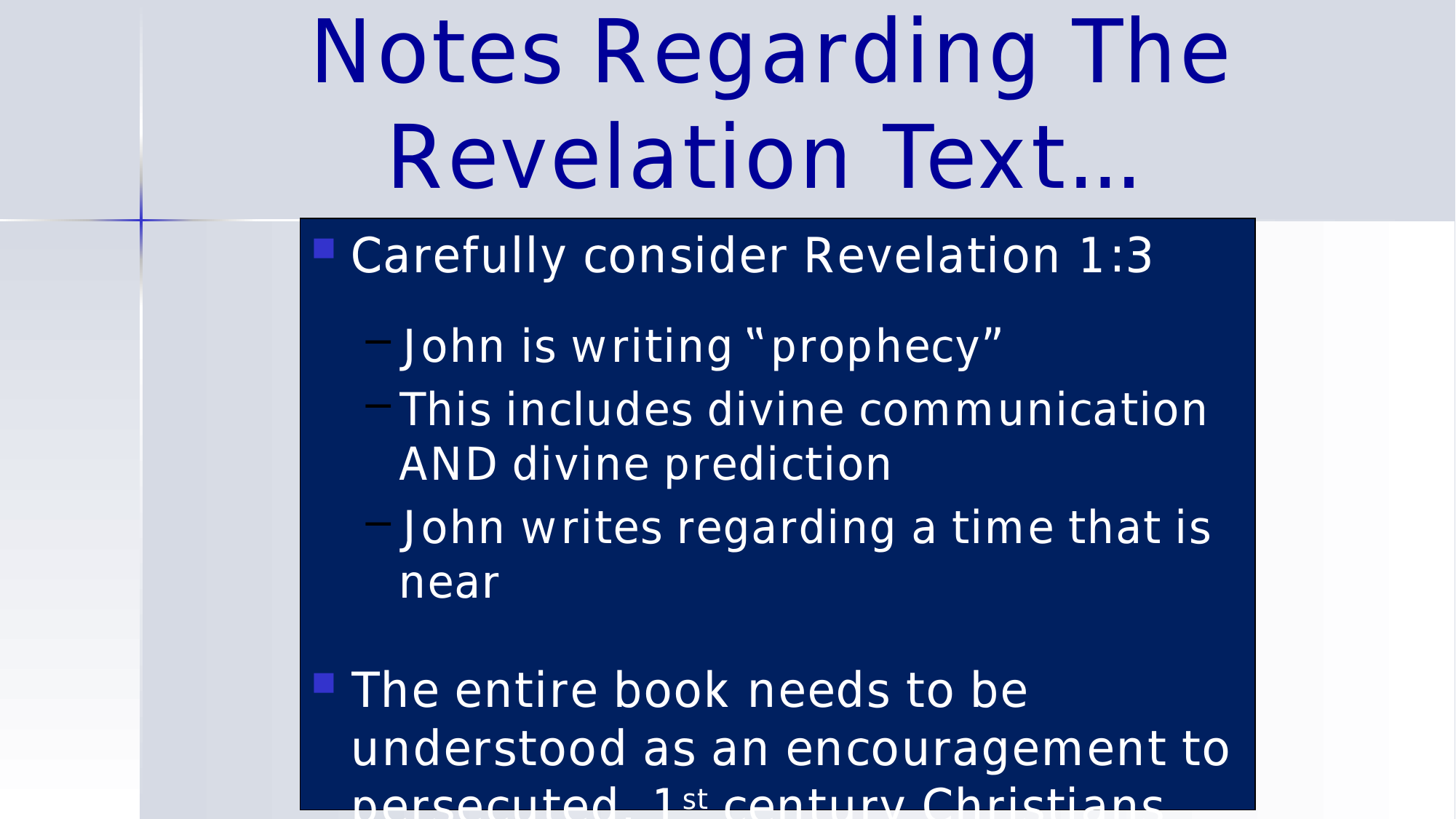

# Notes Regarding The Revelation Text…
Carefully consider Revelation 1:3

John is writing “prophecy”
This includes divine communication AND divine prediction
John writes regarding a time that is near

The entire book needs to be understood as an encouragement to persecuted, 1st century Christians